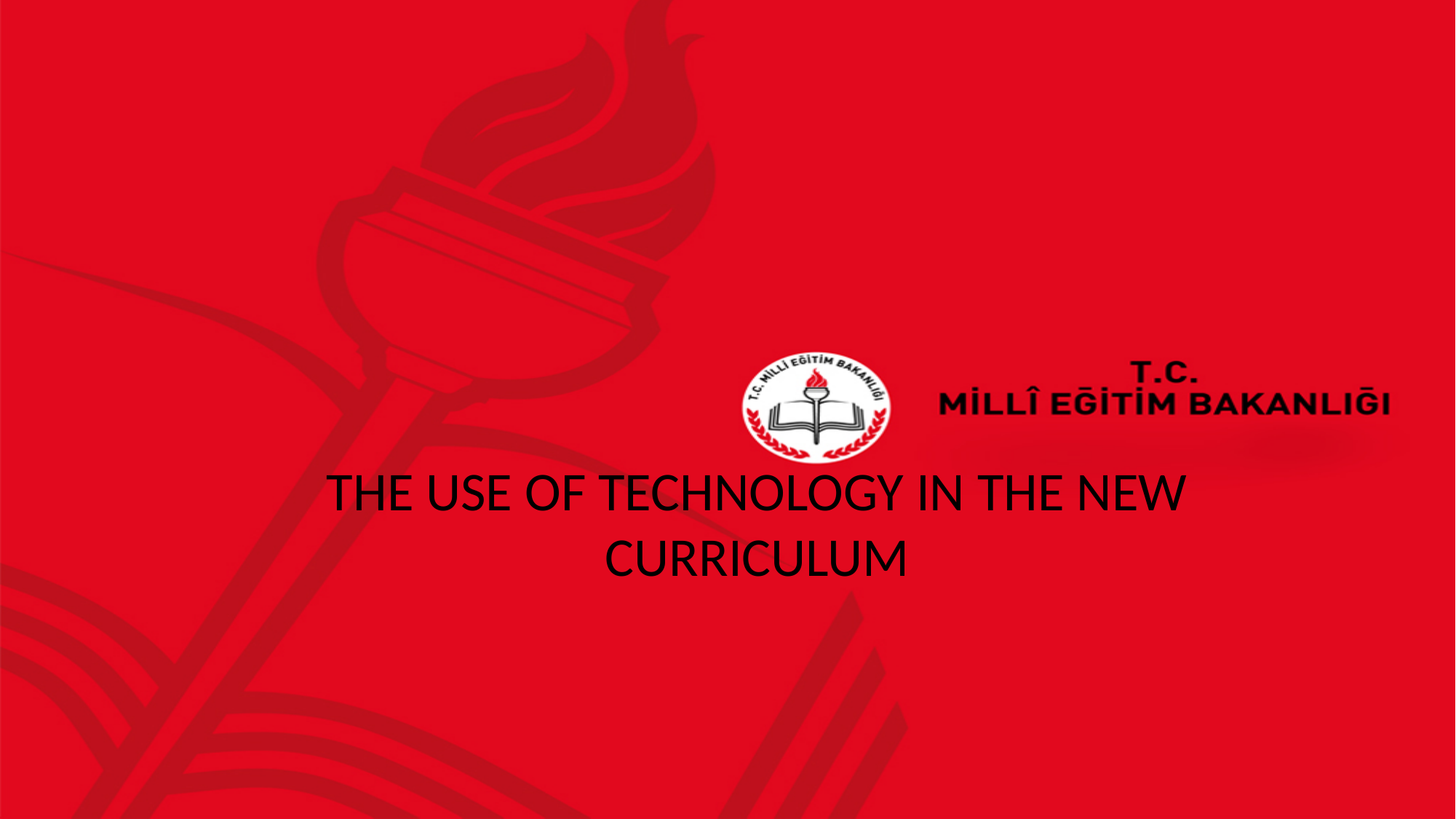

# THE USE OF TECHNOLOGY IN THE NEW CURRICULUM